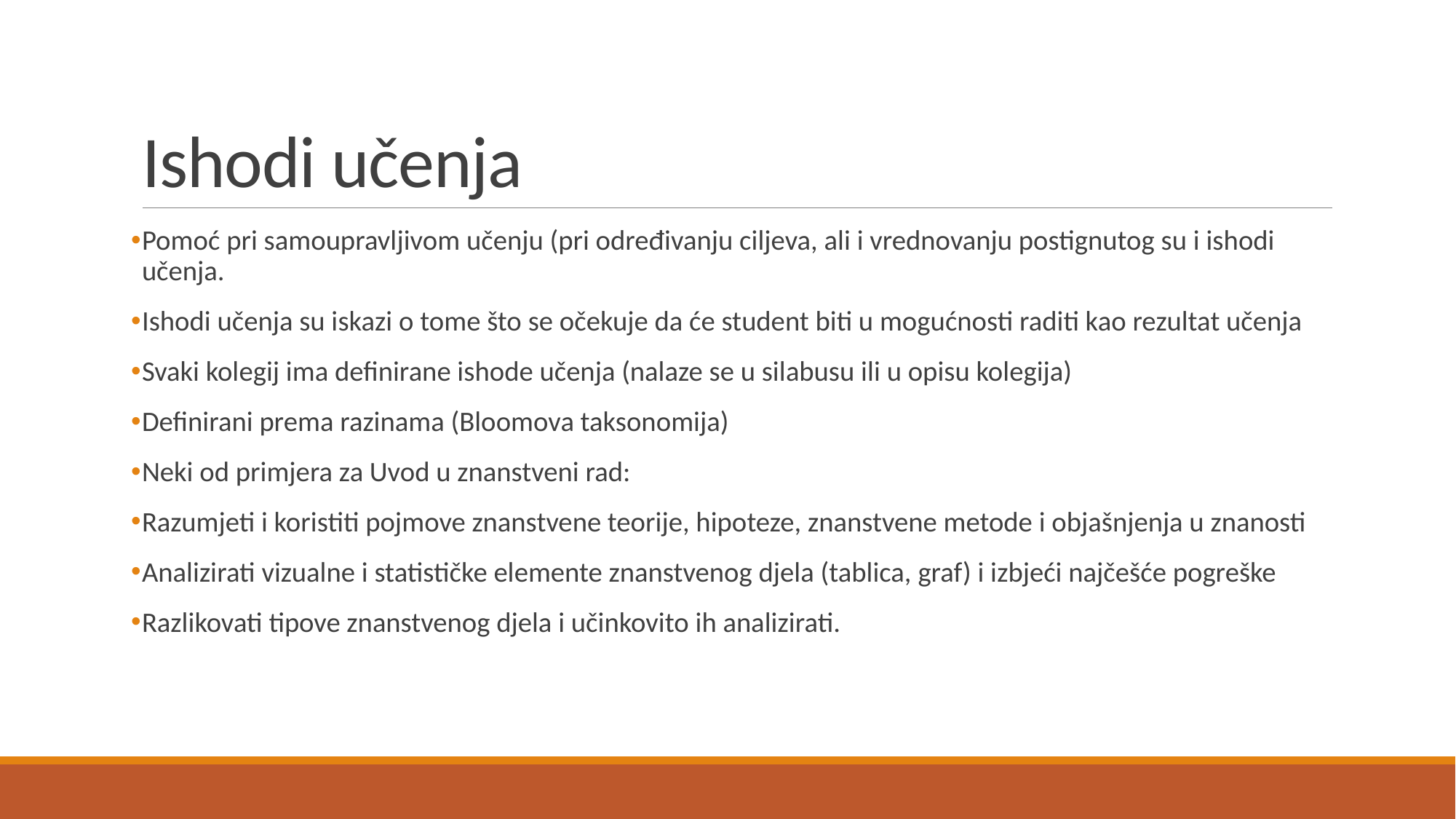

# Ishodi učenja
Pomoć pri samoupravljivom učenju (pri određivanju ciljeva, ali i vrednovanju postignutog su i ishodi učenja.
Ishodi učenja su iskazi o tome što se očekuje da će student biti u mogućnosti raditi kao rezultat učenja
Svaki kolegij ima definirane ishode učenja (nalaze se u silabusu ili u opisu kolegija)
Definirani prema razinama (Bloomova taksonomija)
Neki od primjera za Uvod u znanstveni rad:
Razumjeti i koristiti pojmove znanstvene teorije, hipoteze, znanstvene metode i objašnjenja u znanosti
Analizirati vizualne i statističke elemente znanstvenog djela (tablica, graf) i izbjeći najčešće pogreške
Razlikovati tipove znanstvenog djela i učinkovito ih analizirati.